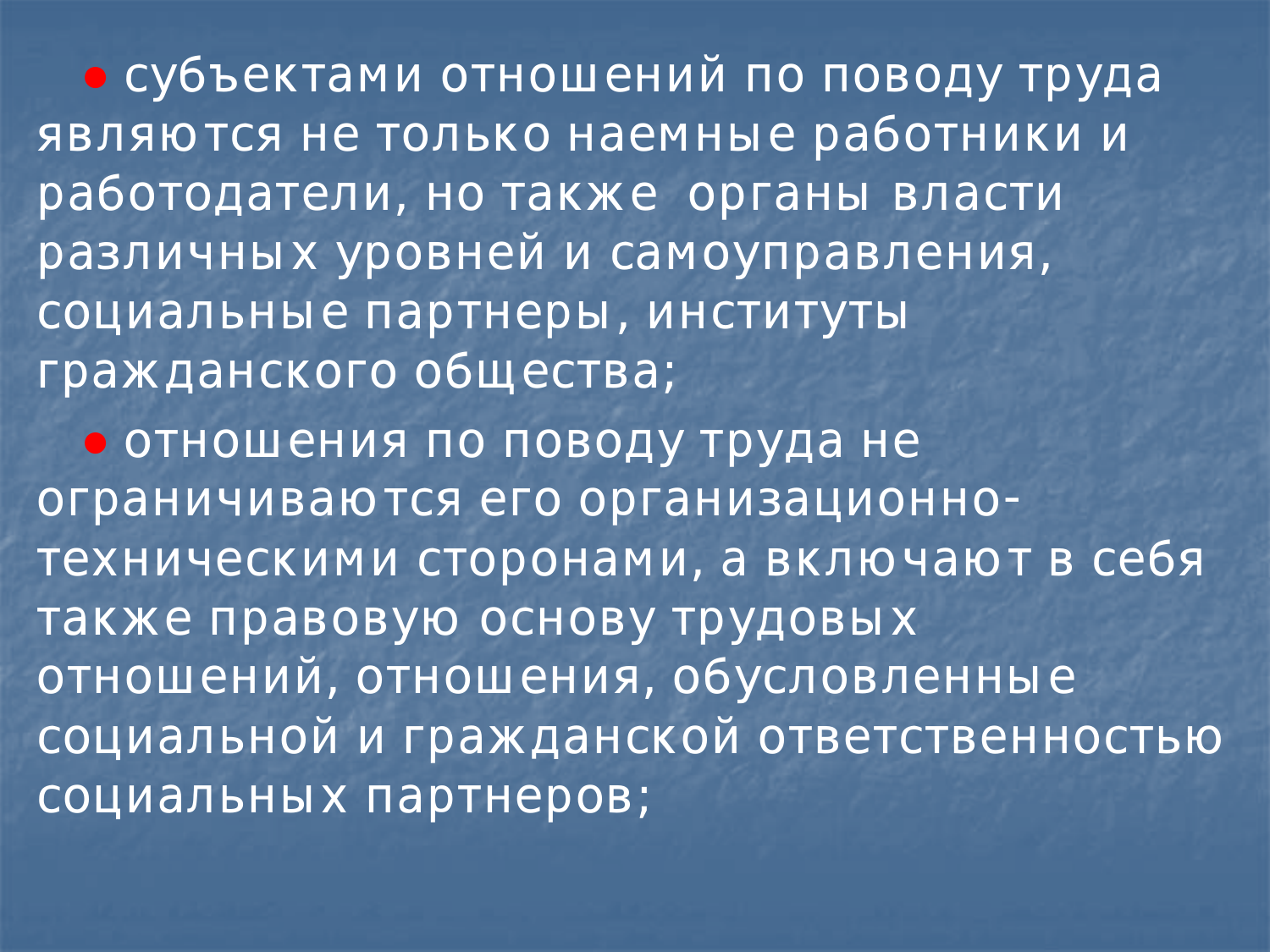

● субъектами отношений по поводу труда являются не только наемные работники и работодатели, но также  органы власти различных уровней и самоуправления,  социальные партнеры, институты гражданского общества;
   ● отношения по поводу труда не ограничиваются его организационно-техническими сторонами, а включают в себя также правовую основу трудовых отношений, отношения, обусловленные социальной и гражданской ответственностью социальных партнеров;